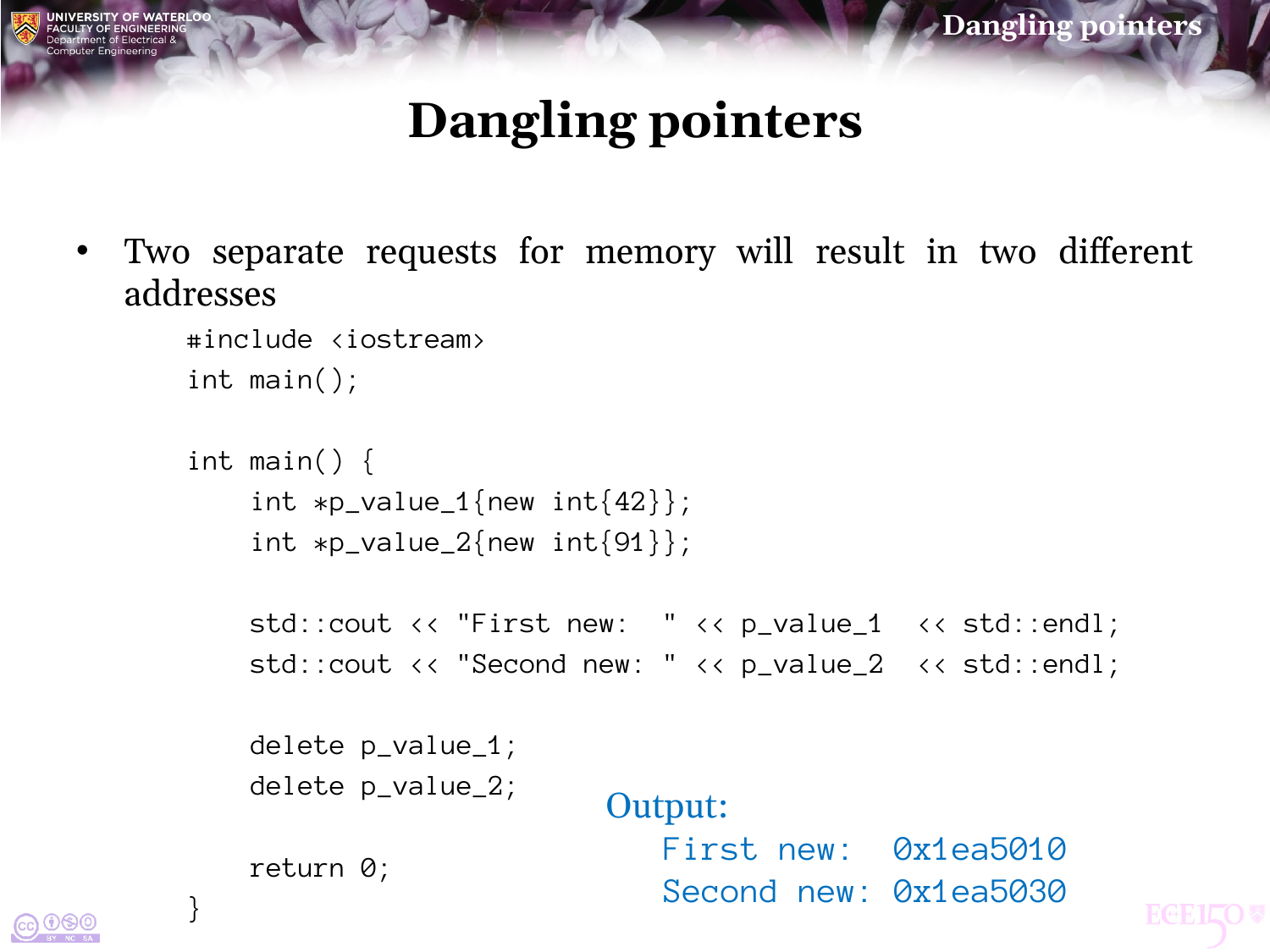

# Dangling pointers
Two separate requests for memory will result in two different addresses
#include <iostream>
int main();

int main() {
    int *p_value_1{new int{42}};
    int *p_value_2{new int{91}};

    std::cout << "First new:  " << p_value_1  << std::endl;
    std::cout << "Second new: " << p_value_2  << std::endl;

    delete p_value_1;
    delete p_value_2;

    return 0;
}
Output:
   First new:  0x1ea5010
   Second new: 0x1ea5030